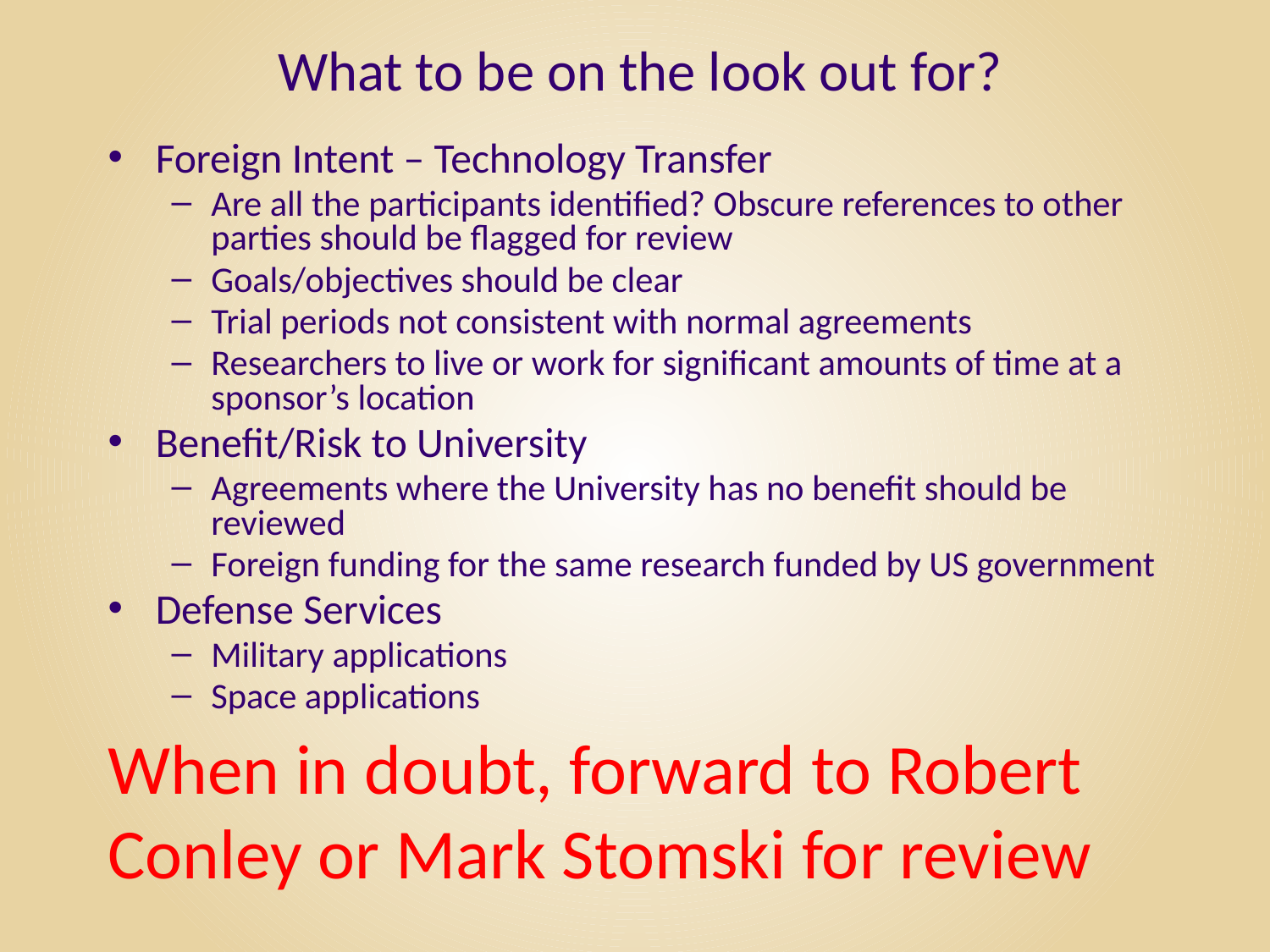

# What to be on the look out for?
Foreign Intent – Technology Transfer
Are all the participants identified? Obscure references to other parties should be flagged for review
Goals/objectives should be clear
Trial periods not consistent with normal agreements
Researchers to live or work for significant amounts of time at a sponsor’s location
Benefit/Risk to University
Agreements where the University has no benefit should be reviewed
Foreign funding for the same research funded by US government
Defense Services
Military applications
Space applications

When in doubt, forward to Robert Conley or Mark Stomski for review